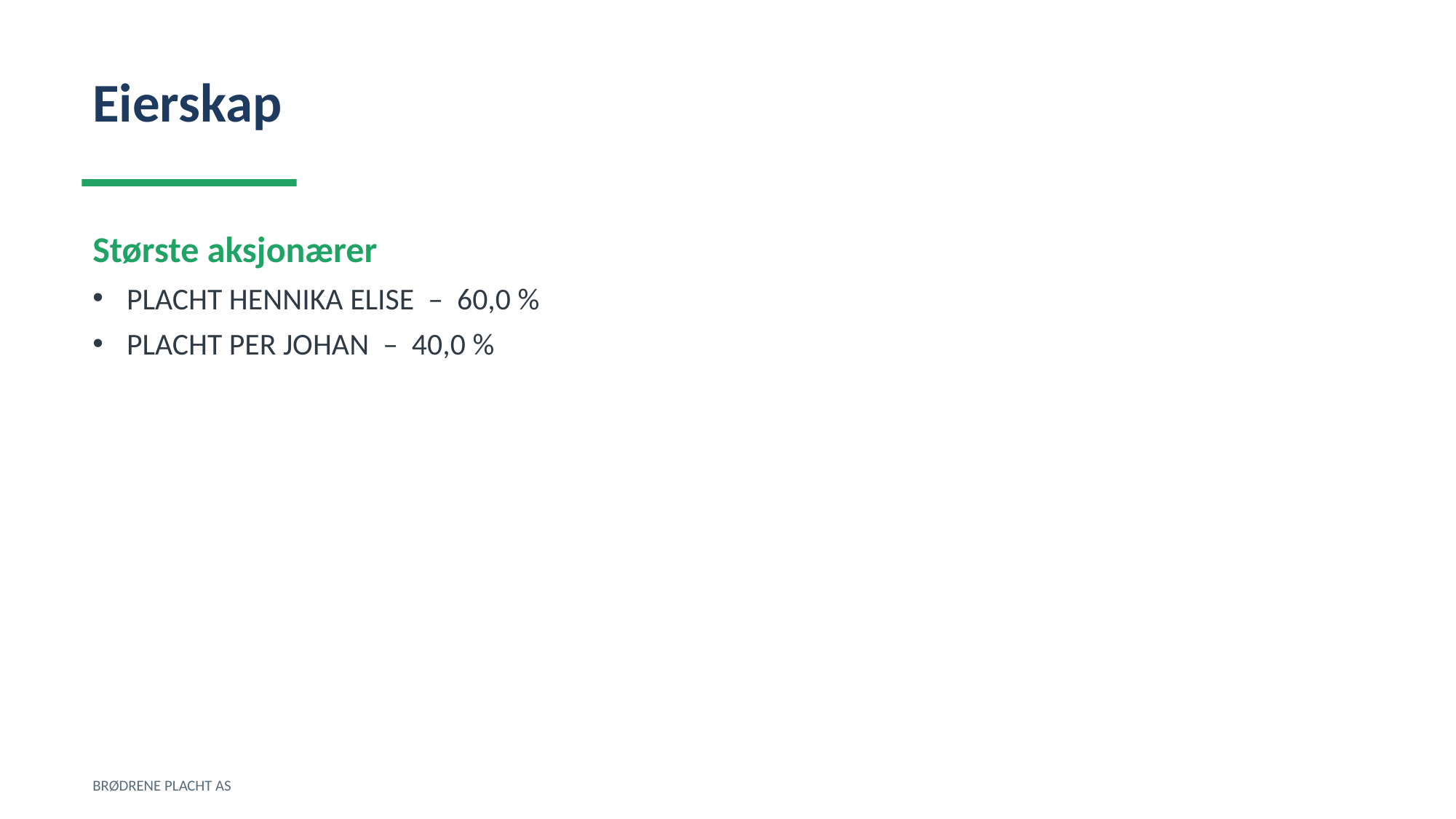

Eierskap

Største aksjonærer
PLACHT HENNIKA ELISE  –  60,0 %
PLACHT PER JOHAN  –  40,0 %
BRØDRENE PLACHT AS